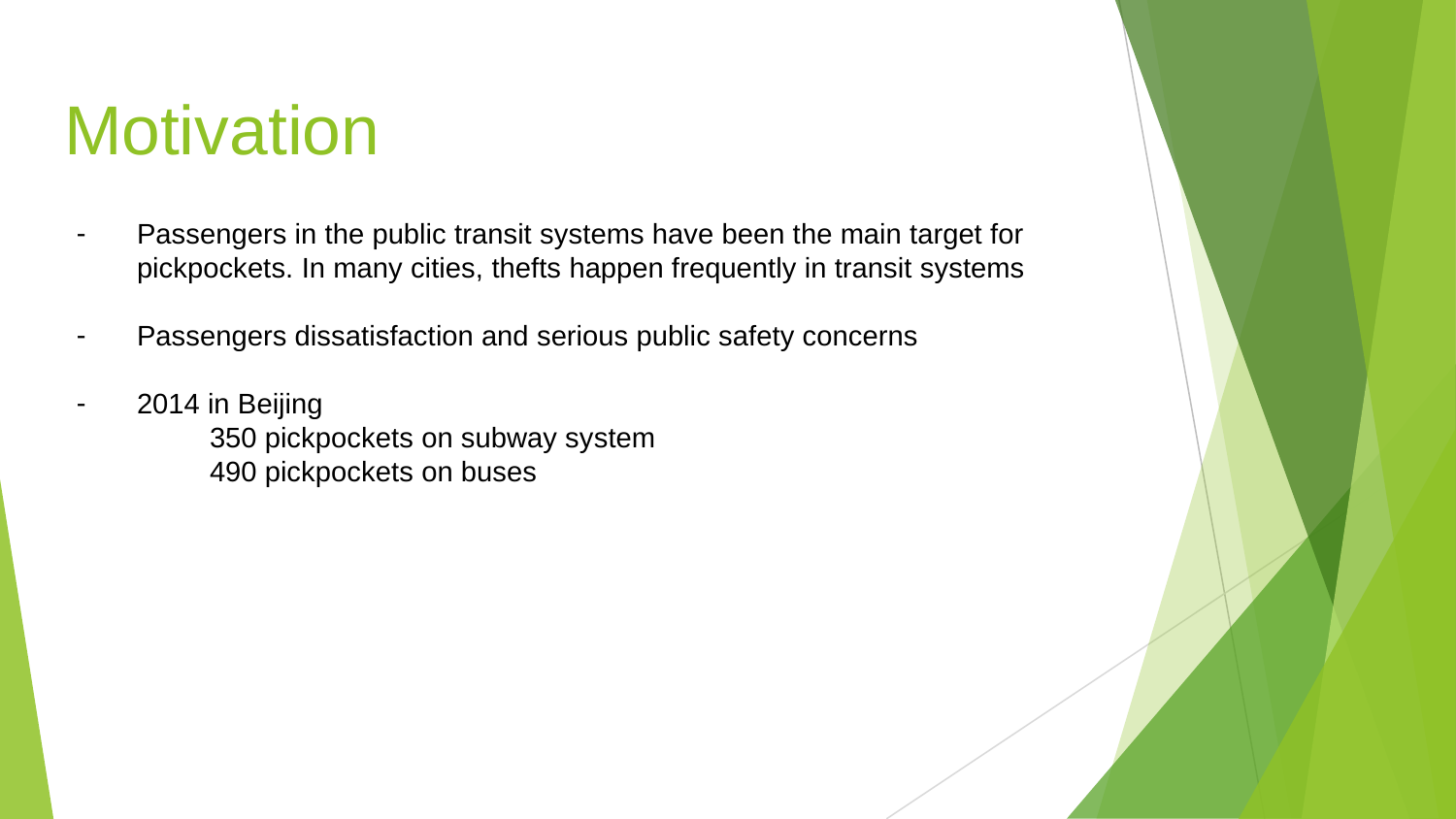

# Motivation
Passengers in the public transit systems have been the main target for pickpockets. In many cities, thefts happen frequently in transit systems

Passengers dissatisfaction and serious public safety concerns

2014 in Beijing
350 pickpockets on subway system
490 pickpockets on buses